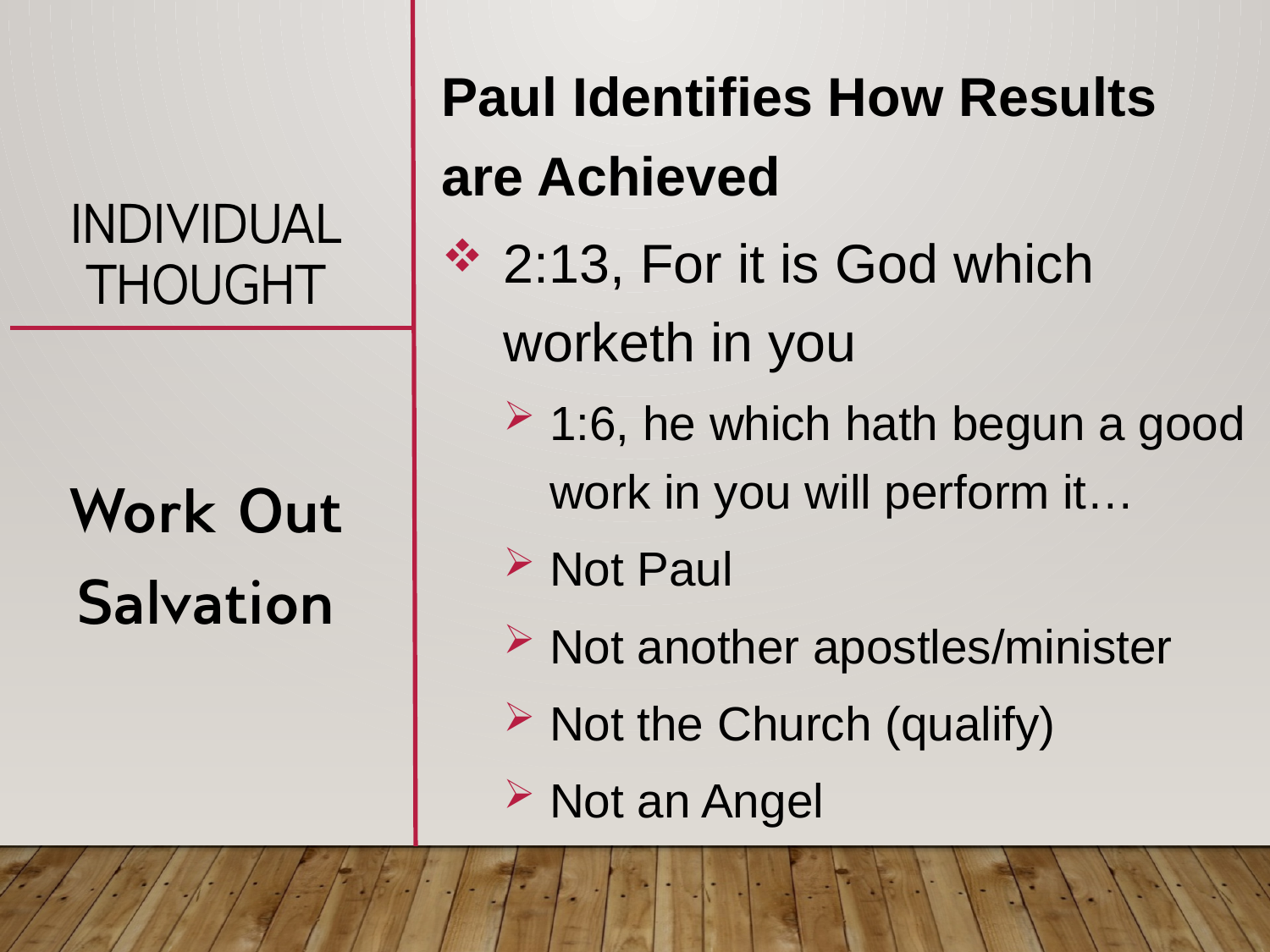

# Individual Thought
Paul Identifies How Results are Achieved
2:13, For it is God which worketh in you
1:6, he which hath begun a good work in you will perform it…
Not Paul
Not another apostles/minister
Not the Church (qualify)
Not an Angel
Work Out Salvation